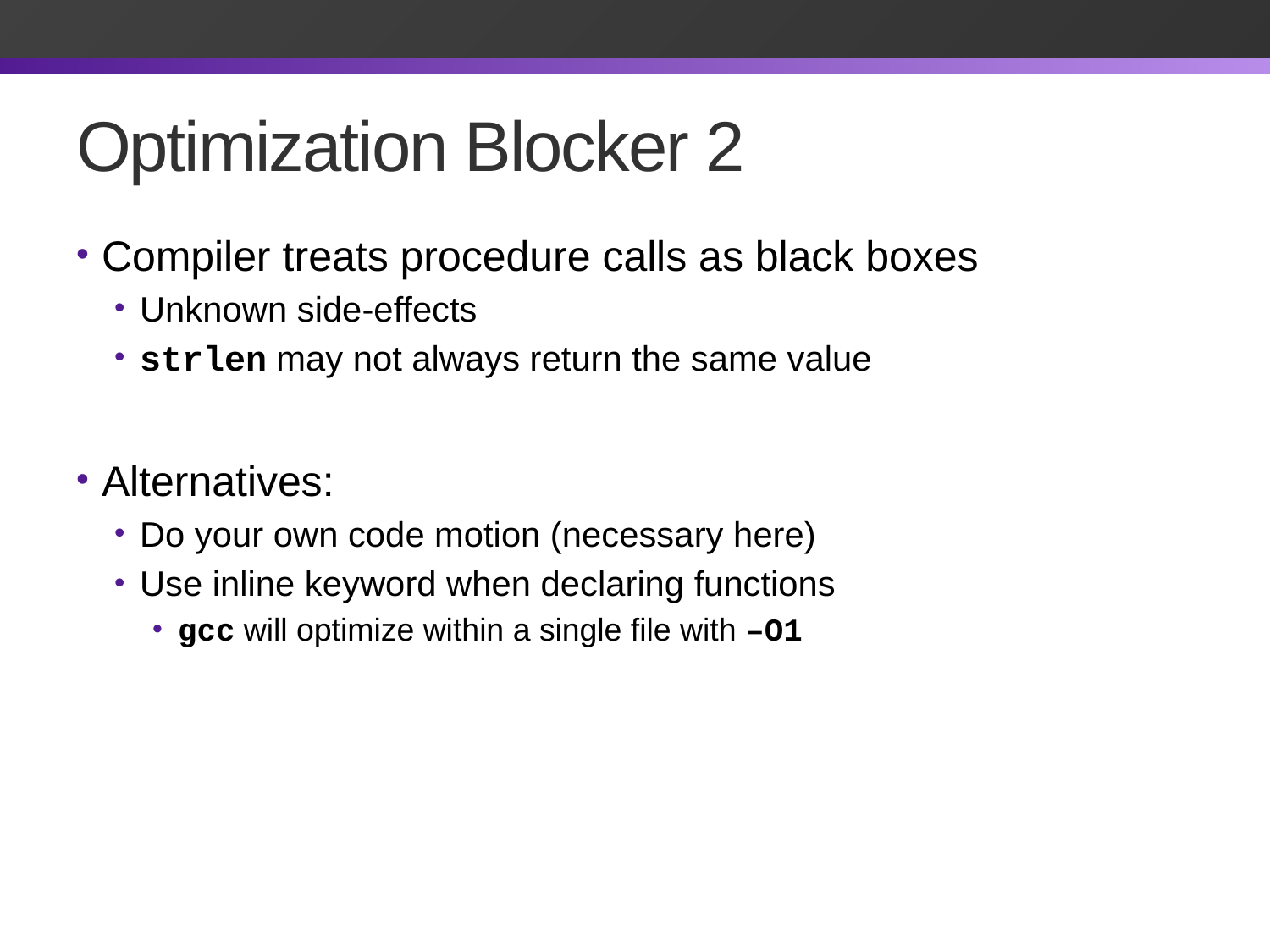

# Optimization Blocker 2
Compiler treats procedure calls as black boxes
Unknown side-effects
strlen may not always return the same value

Alternatives:
Do your own code motion (necessary here)
Use inline keyword when declaring functions
gcc will optimize within a single file with –O1